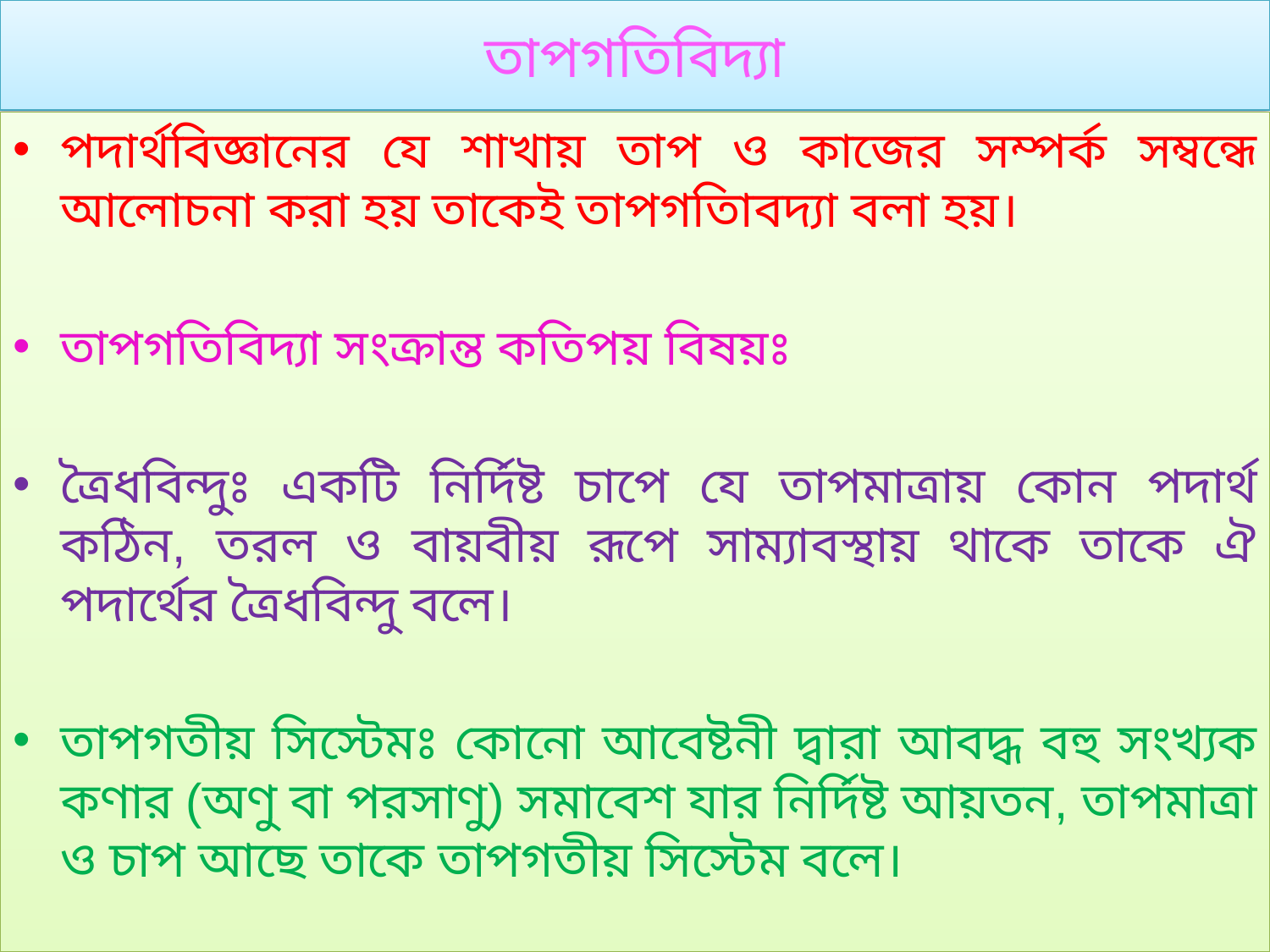

# তাপগতিবিদ্যা

পদার্থবিজ্ঞানের যে শাখায় তাপ ও কাজের সম্পর্ক সম্বন্ধে আলোচনা করা হয় তাকেই তাপগতিাবদ্যা বলা হয়।

তাপগতিবিদ্যা সংক্রান্ত কতিপয় বিষয়ঃ

ত্রৈধবিন্দুঃ একটি নির্দিষ্ট চাপে যে তাপমাত্রায় কোন পদার্থ কঠিন, তরল ও বায়বীয় রূপে সাম্যাবস্থায় থাকে তাকে ঐ পদার্থের ত্রৈধবিন্দু বলে।

তাপগতীয় সিস্টেমঃ কোনো আবেষ্টনী দ্বারা আবদ্ধ বহু সংখ্যক কণার (অণু বা পরসাণু) সমাবেশ যার নির্দিষ্ট আয়তন, তাপমাত্রা ও চাপ আছে তাকে তাপগতীয় সিস্টেম বলে।